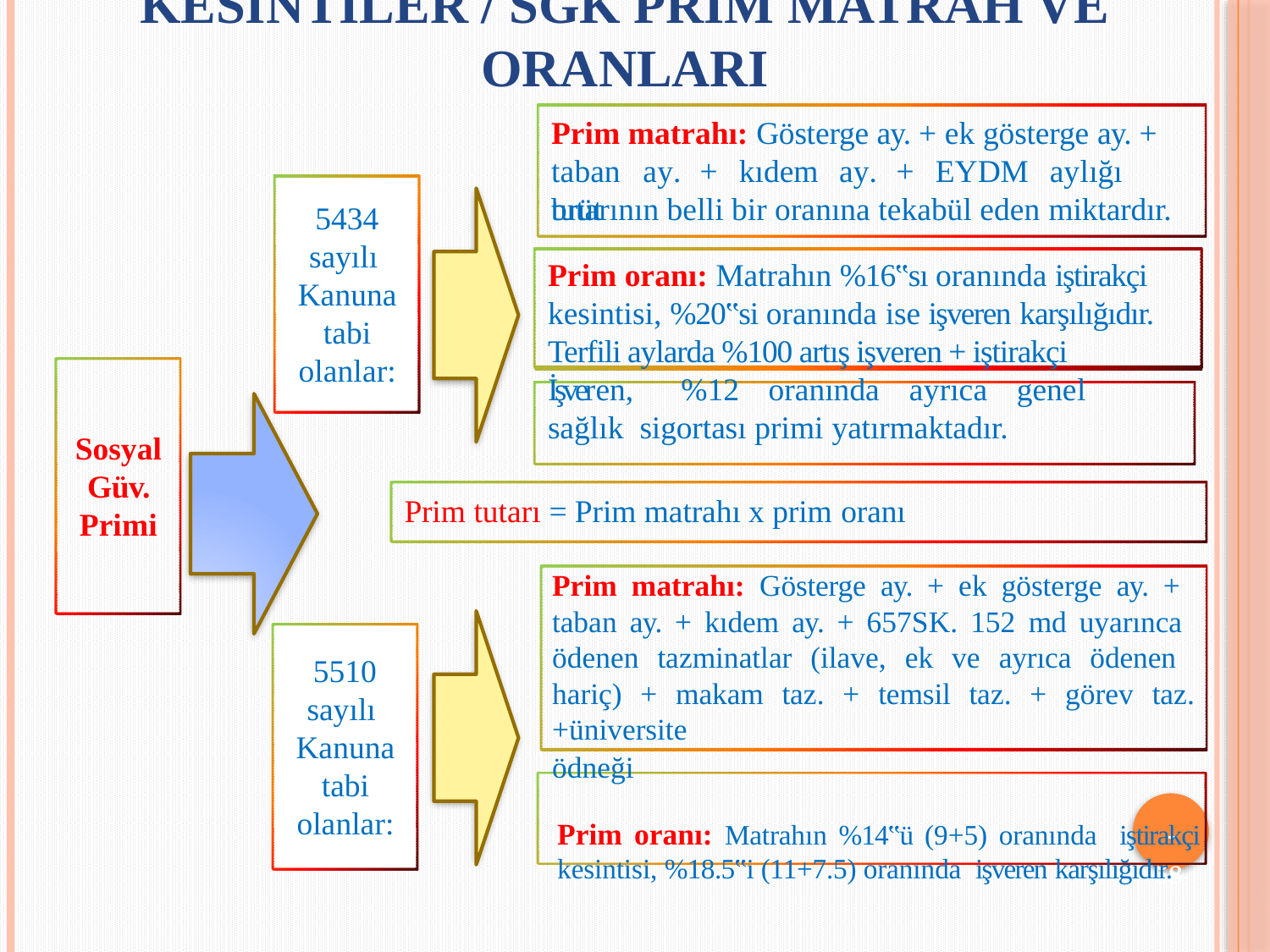

# KESİNTİLER / sgk prim matrah ve oranları

Prim matrahı: Gösterge ay. + ek gösterge ay. +  taban	ay.	+	kıdem	ay.	+	EYDM	aylığı	brüt

tutarının belli bir oranına tekabül eden miktardır.

5434
sayılı  Kanuna  tabi  olanlar:

Prim oranı: Matrahın %16‟sı oranında iştirakçi  kesintisi, %20‟si oranında ise işveren karşılığıdır. Terfili aylarda %100 artış işveren + iştirakçi
İşveren,	%12	oranında	ayrıca	genel	sağlık  sigortası primi yatırmaktadır.

Sosyal  Güv.  Primi

Prim tutarı = Prim matrahı x prim oranı
Prim matrahı: Gösterge ay. + ek gösterge ay. +  taban ay. + kıdem ay. + 657SK. 152 md uyarınca  ödenen tazminatlar (ilave, ek ve ayrıca ödenen  hariç) + makam taz. + temsil taz. + görev taz.+üniversite
ödneği
Prim oranı: Matrahın %14‟ü (9+5) oranında  iştirakçi kesintisi, %18.5‟i (11+7.5) oranında  işveren karşılığıdır.

5510
sayılı  Kanuna  tabi  olanlar:

 	58